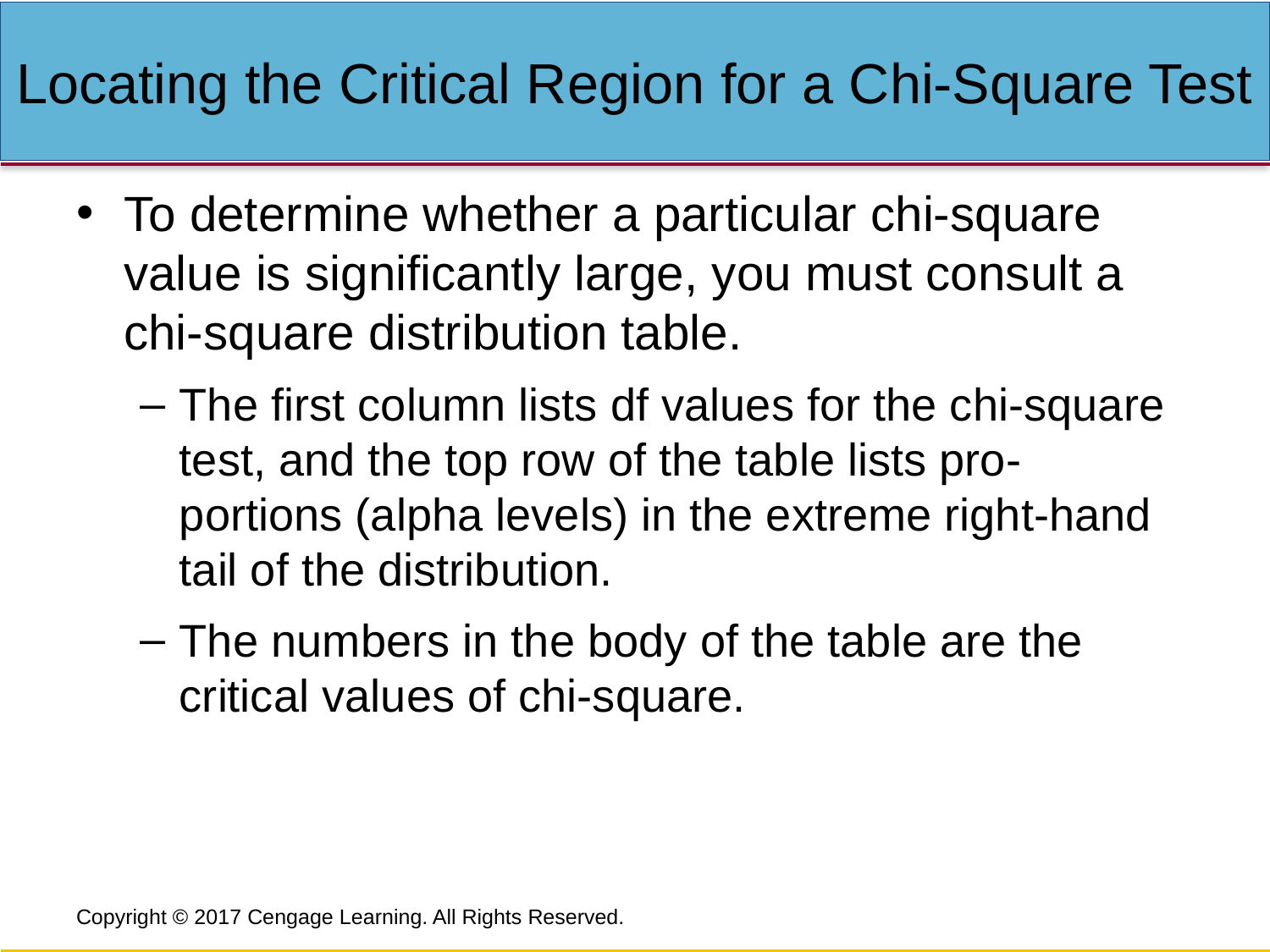

# Locating the Critical Region for a Chi-Square Test
To determine whether a particular chi-square value is significantly large, you must consult a chi-square distribution table.
The first column lists df values for the chi-square test, and the top row of the table lists pro- portions (alpha levels) in the extreme right-hand tail of the distribution.
The numbers in the body of the table are the critical values of chi-square.
Copyright © 2017 Cengage Learning. All Rights Reserved.